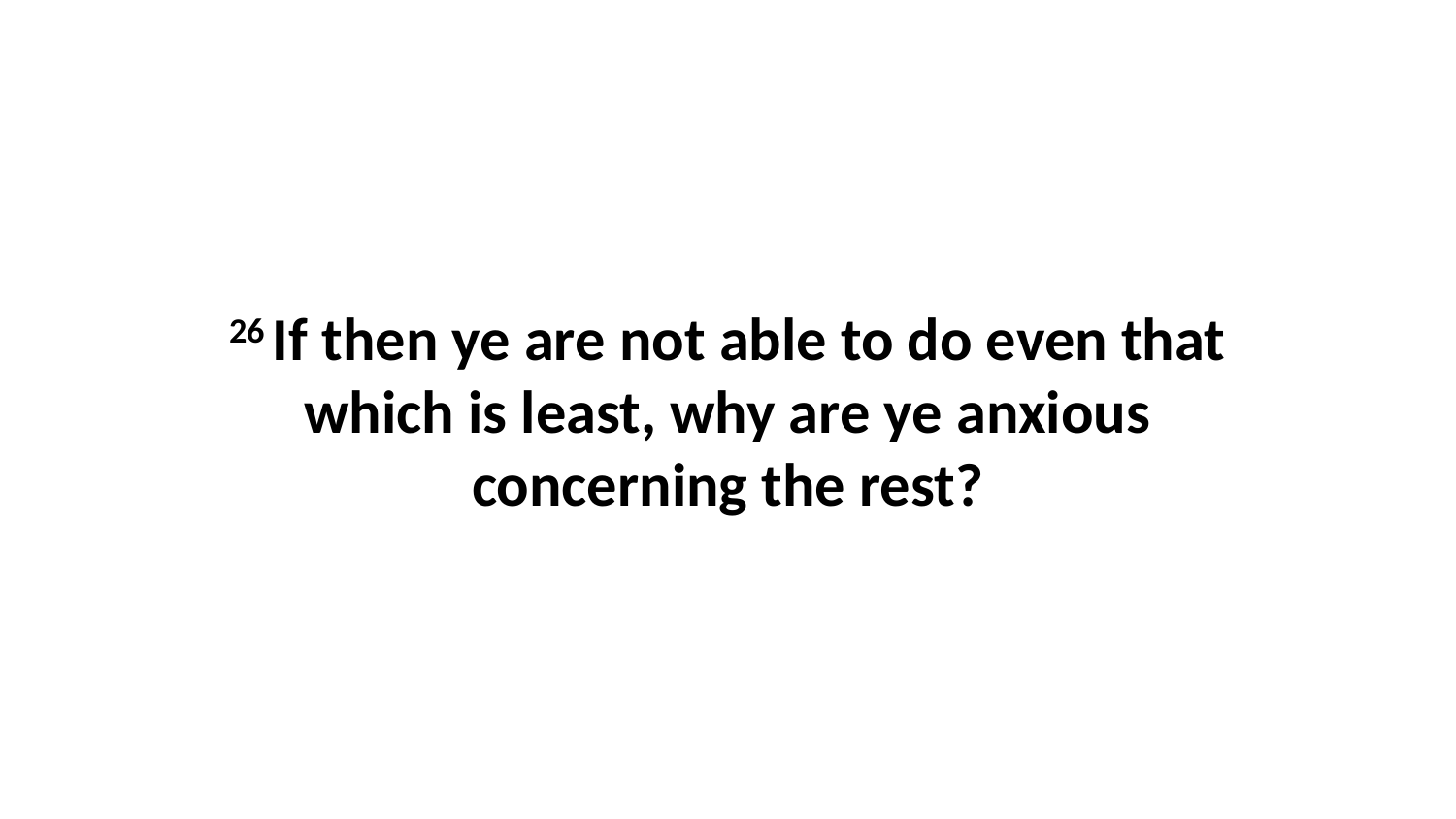

26 If then ye are not able to do even that which is least, why are ye anxious concerning the rest?